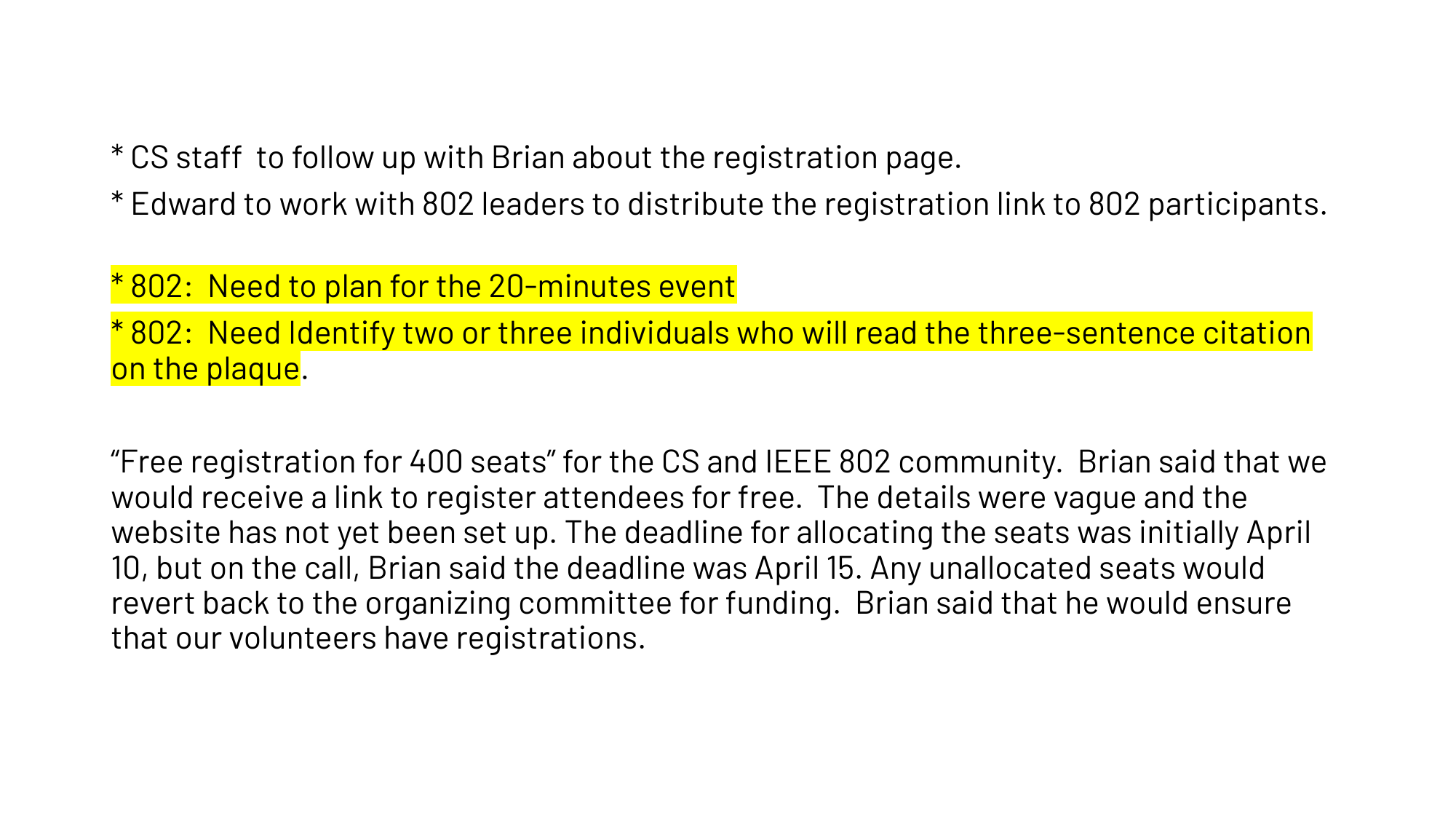

* CS staff  to follow up with Brian about the registration page.
* Edward to work with 802 leaders to distribute the registration link to 802 participants.
* 802:  Need to plan for the 20-minutes event
* 802:  Need Identify two or three individuals who will read the three-sentence citation on the plaque.

“Free registration for 400 seats” for the CS and IEEE 802 community.  Brian said that we would receive a link to register attendees for free.  The details were vague and the website has not yet been set up. The deadline for allocating the seats was initially April 10, but on the call, Brian said the deadline was April 15. Any unallocated seats would revert back to the organizing committee for funding.  Brian said that he would ensure that our volunteers have registrations.